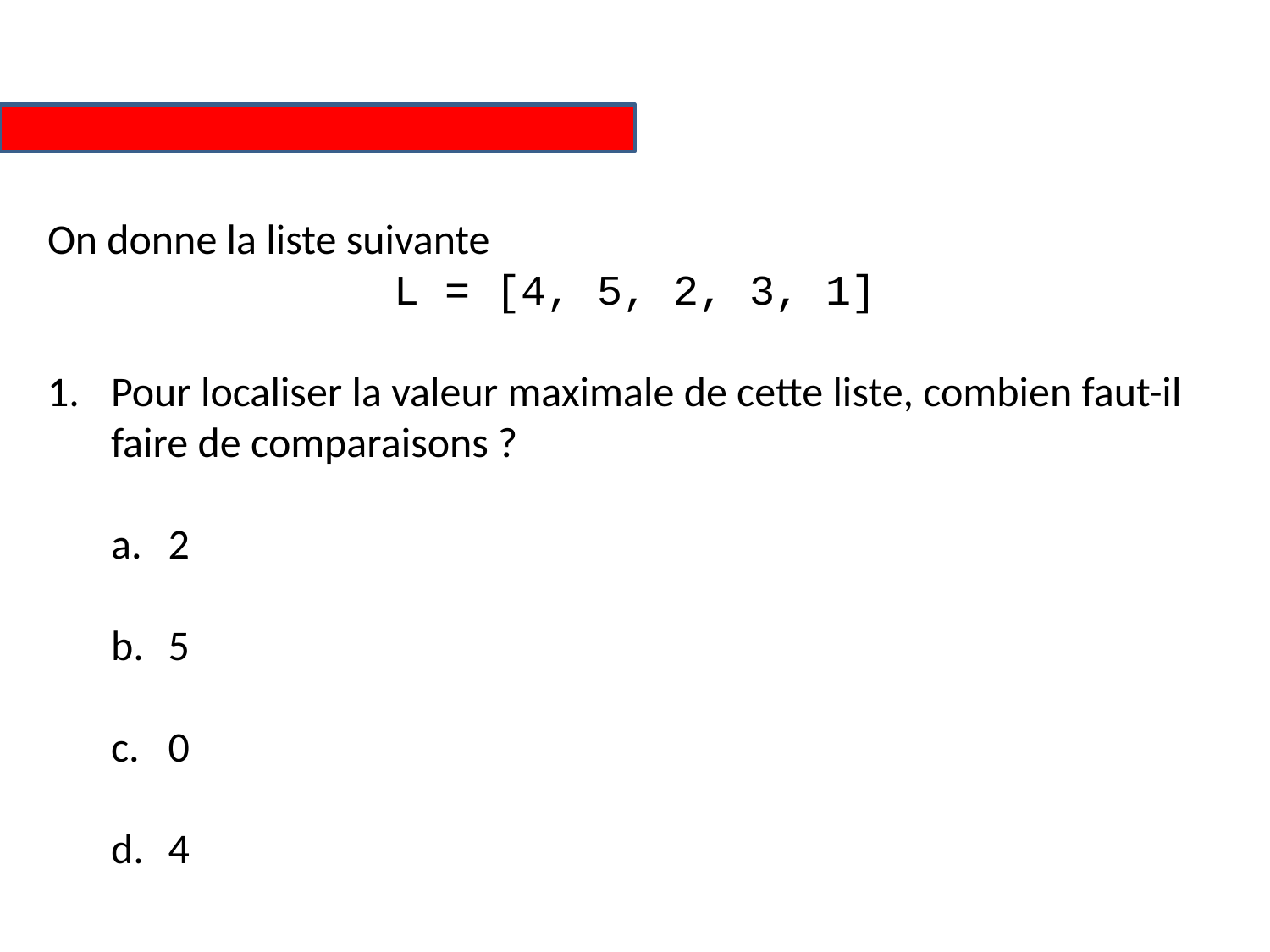

On donne la liste suivante
L = [4, 5, 2, 3, 1]

Pour localiser la valeur maximale de cette liste, combien faut-il faire de comparaisons ?

 2

 5

 0

 4